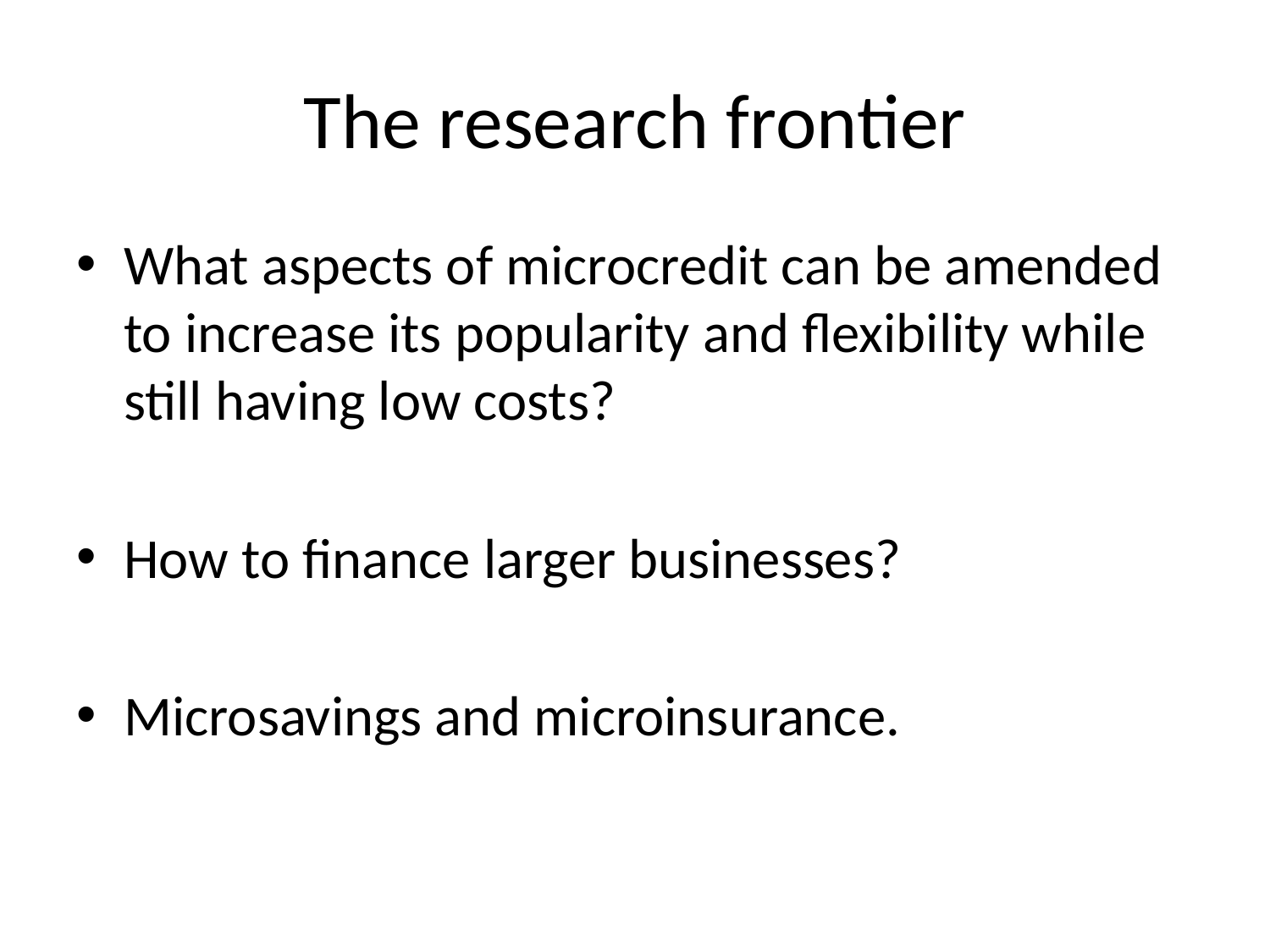

# The research frontier
What aspects of microcredit can be amended to increase its popularity and flexibility while still having low costs?

How to finance larger businesses?

Microsavings and microinsurance.